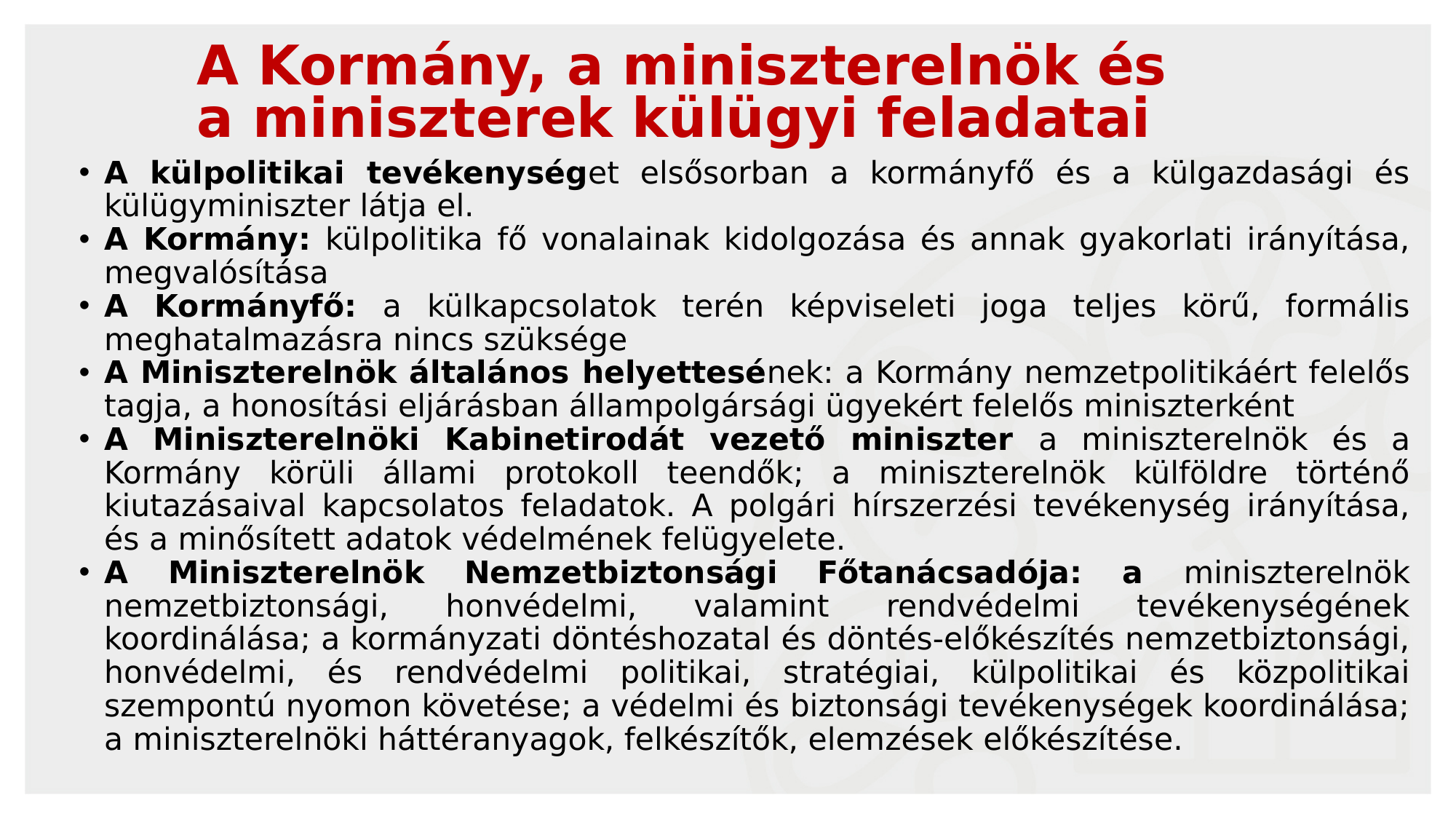

A Kormány, a miniszterelnök és
a miniszterek külügyi feladatai
A külpolitikai tevékenységet elsősorban a kormányfő és a külgazdasági és külügyminiszter látja el.
A Kormány: külpolitika fő vonalainak kidolgozása és annak gyakorlati irányítása, megvalósítása
A Kormányfő: a külkapcsolatok terén képviseleti joga teljes körű, formális meghatalmazásra nincs szüksége
A Miniszterelnök általános helyettesének: a Kormány nemzetpolitikáért felelős tagja, a honosítási eljárásban állampolgársági ügyekért felelős miniszterként
A Miniszterelnöki Kabinetirodát vezető miniszter a miniszterelnök és a Kormány körüli állami protokoll teendők; a miniszterelnök külföldre történő kiutazásaival kapcsolatos feladatok. A polgári hírszerzési tevékenység irányítása, és a minősített adatok védelmének felügyelete.
A Miniszterelnök Nemzetbiztonsági Főtanácsadója: a miniszterelnök nemzetbiztonsági, honvédelmi, valamint rendvédelmi tevékenységének koordinálása; a kormányzati döntéshozatal és döntés-előkészítés nemzetbiztonsági, honvédelmi, és rendvédelmi politikai, stratégiai, külpolitikai és közpolitikai szempontú nyomon követése; a védelmi és biztonsági tevékenységek koordinálása; a miniszterelnöki háttéranyagok, felkészítők, elemzések előkészítése.